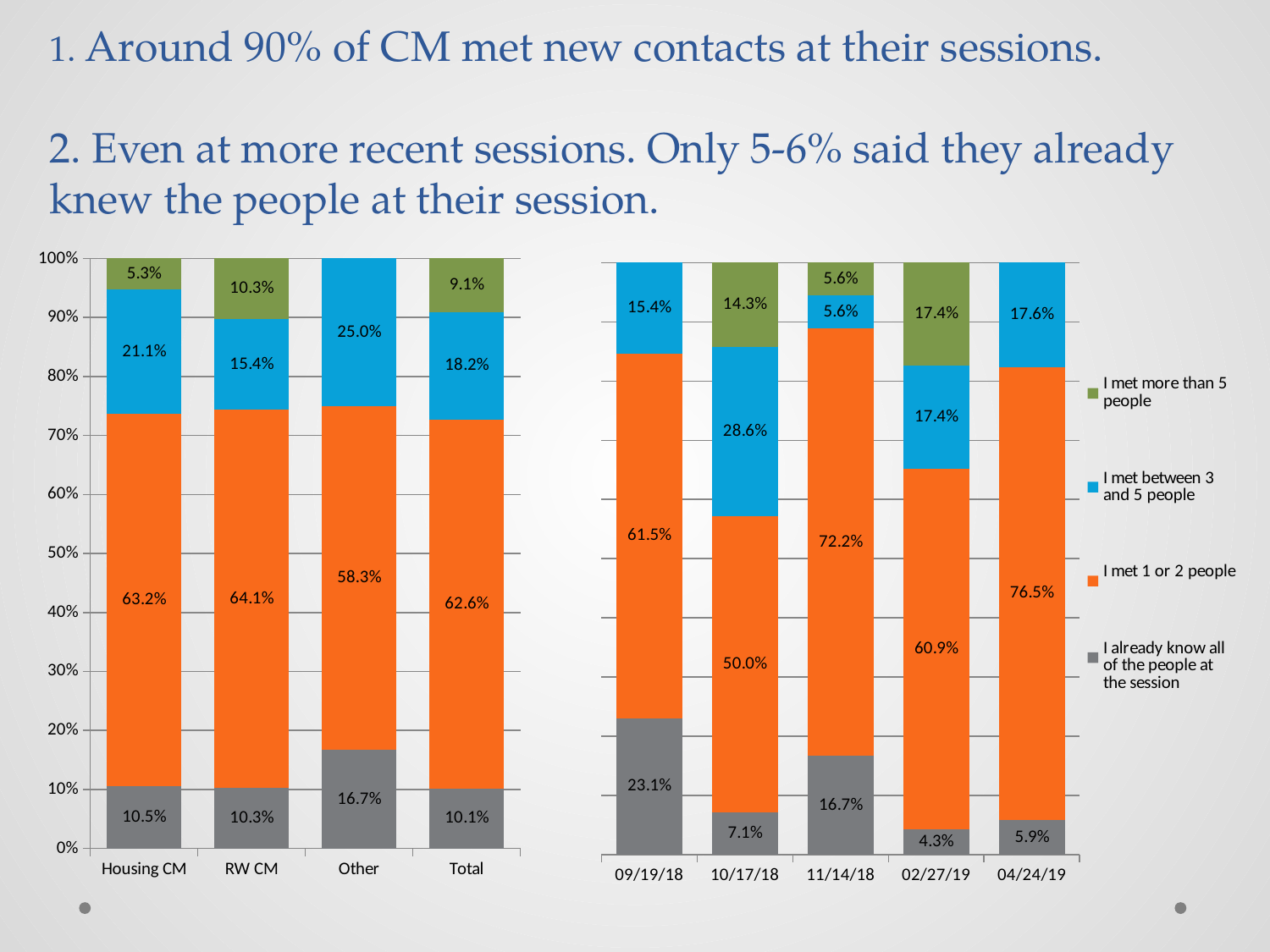

# 1. Around 90% of CM met new contacts at their sessions. 2. Even at more recent sessions. Only 5-6% said they already knew the people at their session.

### Chart

| Category | I already know all of the people at the session | I met 1 or 2 people  | I met between 3 and 5 people  | I met more than 5 people  |
|---|---|---|---|---|
| Housing CM | 0.10526315789473684 | 0.631578947368421 | 0.21052631578947367 | 0.05263157894736842 |
| RW CM | 0.10256410256410256 | 0.641025641025641 | 0.15384615384615385 | 0.10256410256410256 |
| Other | 0.16666666666666663 | 0.5833333333333334 | 0.25 | 0.0 |
| Total | 0.10101010101010101 | 0.6262626262626263 | 0.18181818181818182 | 0.09090909090909091 |

### Chart

| Category | I already know all of the people at the session | I met 1 or 2 people  | I met between 3 and 5 people  | I met more than 5 people  |
|---|---|---|---|---|
| 09/19/18 | 0.23076923076923075 | 0.6153846153846154 | 0.15384615384615385 | 0.0 |
| 10/17/18 | 0.07142857142857142 | 0.5 | 0.2857142857142857 | 0.14285714285714285 |
| 11/14/18 | 0.16666666666666663 | 0.7222222222222221 | 0.05555555555555555 | 0.05555555555555555 |
| 02/27/19 | 0.043478260869565216 | 0.6086956521739131 | 0.17391304347826086 | 0.17391304347826086 |
| 04/24/19 | 0.0588235294117647 | 0.7647058823529411 | 0.17647058823529413 | 0.0 |